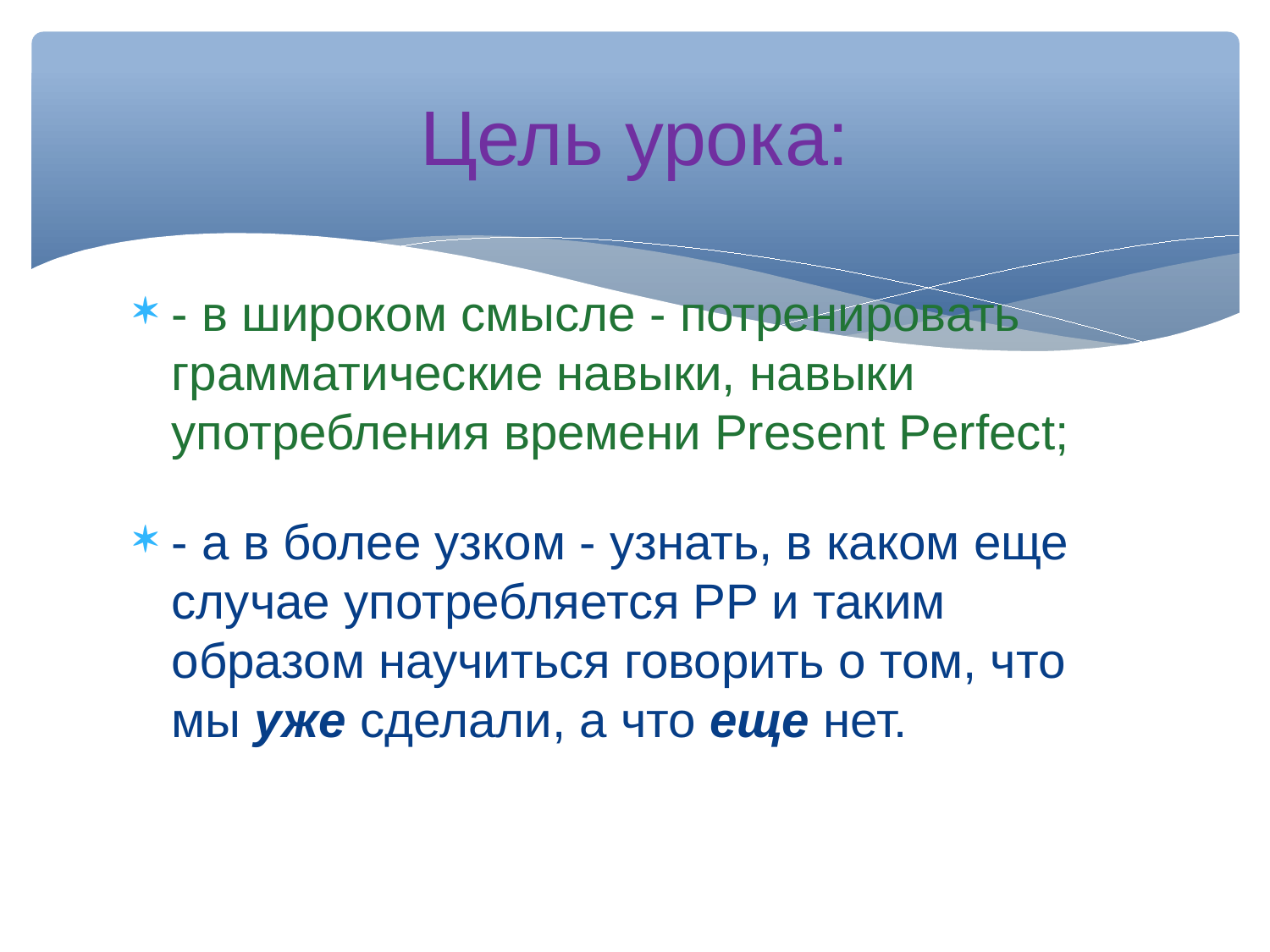

Цель урока:
- в широком смысле - потренировать грамматические навыки, навыки употребления времени Present Perfect;

- а в более узком - узнать, в каком еще случае употребляется PP и таким образом научиться говорить о том, что мы уже сделали, а что еще нет.